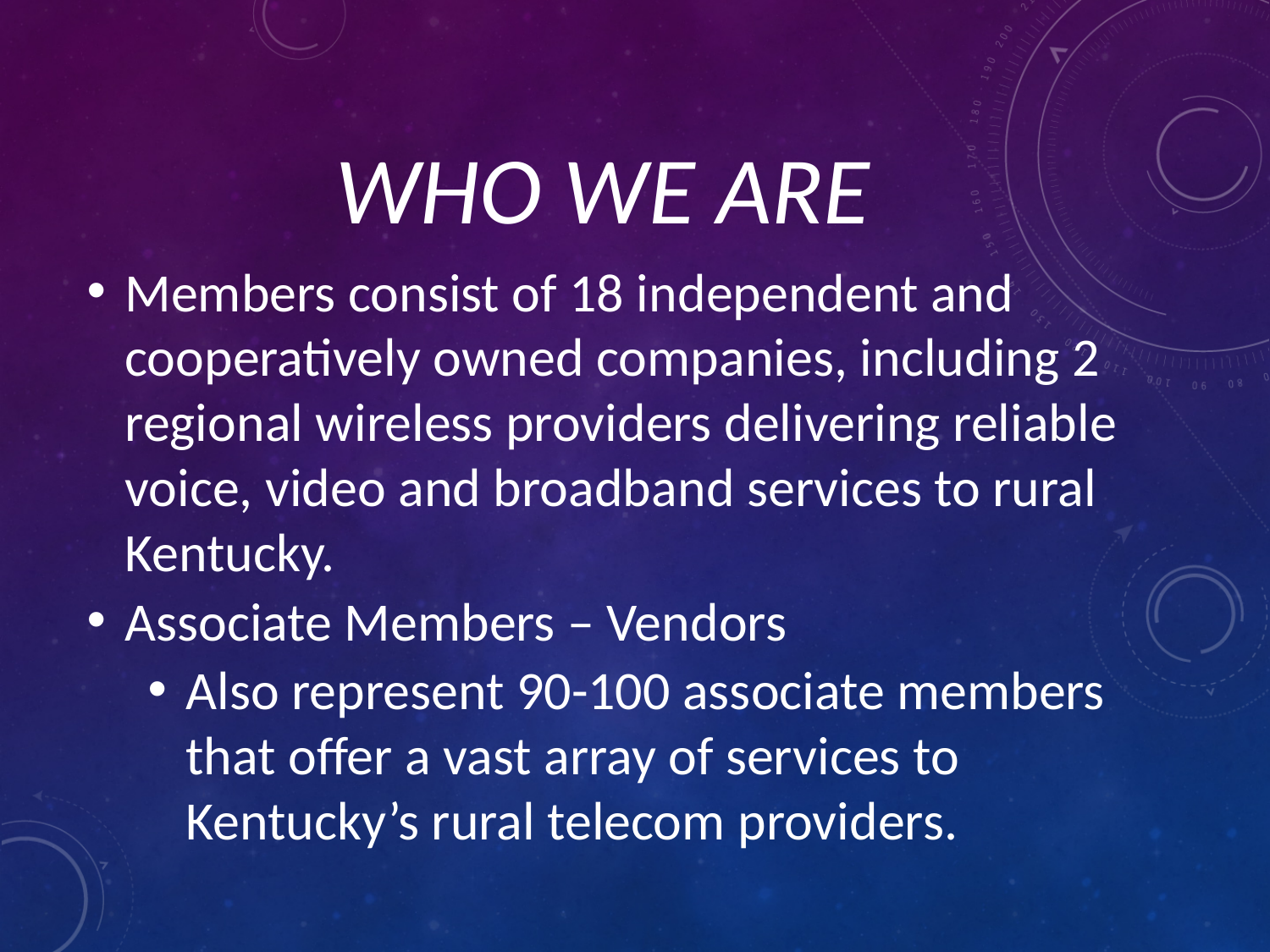

# Who We are
Members consist of 18 independent and cooperatively owned companies, including 2 regional wireless providers delivering reliable voice, video and broadband services to rural Kentucky.
Associate Members – Vendors
Also represent 90-100 associate members that offer a vast array of services to Kentucky’s rural telecom providers.